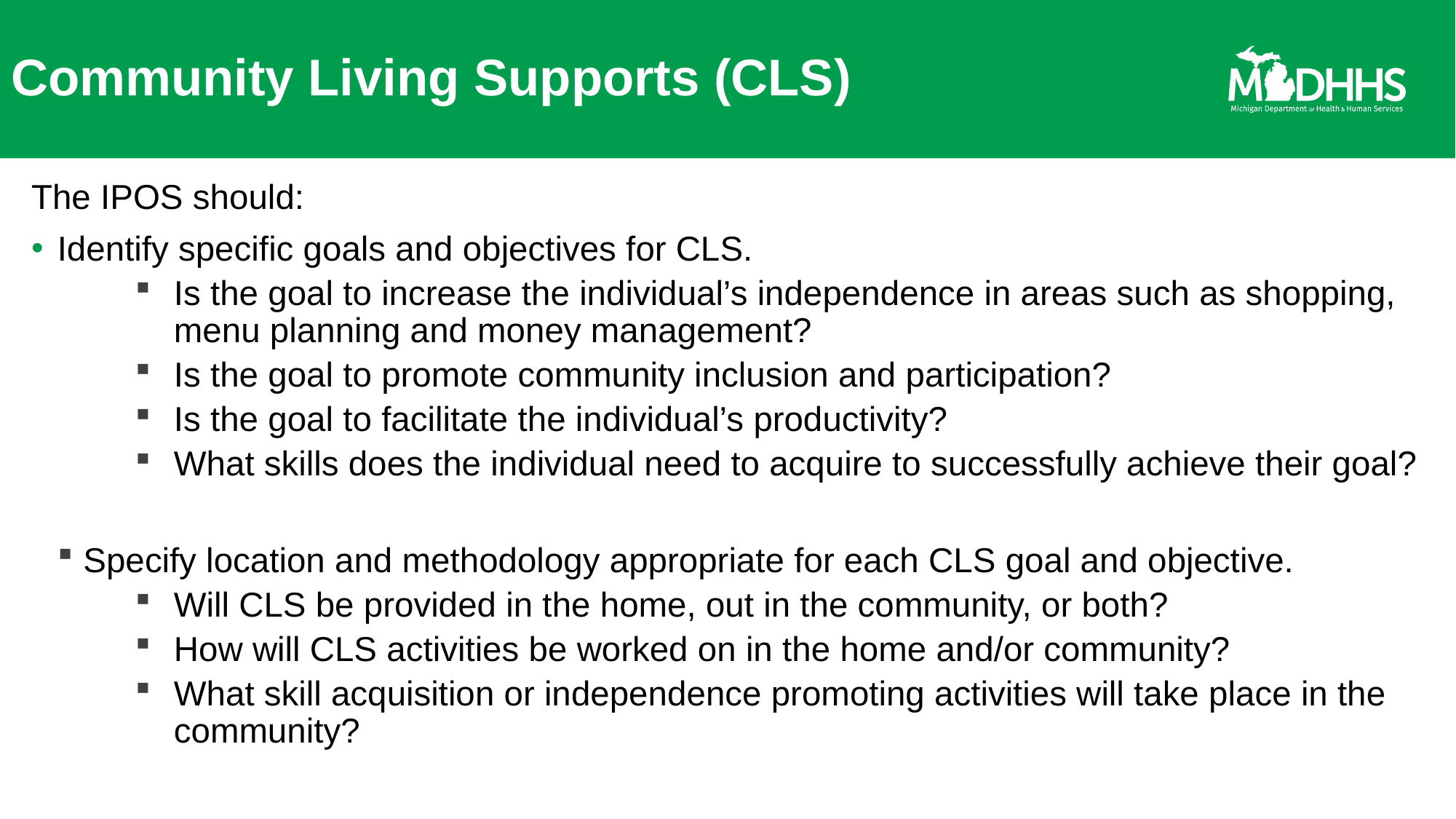

# Community Living Supports (CLS)
The IPOS should:
Identify specific goals and objectives for CLS.
Is the goal to increase the individual’s independence in areas such as shopping, menu planning and money management?
Is the goal to promote community inclusion and participation?
Is the goal to facilitate the individual’s productivity?
What skills does the individual need to acquire to successfully achieve their goal?

Specify location and methodology appropriate for each CLS goal and objective.
Will CLS be provided in the home, out in the community, or both?
How will CLS activities be worked on in the home and/or community?
What skill acquisition or independence promoting activities will take place in the community?